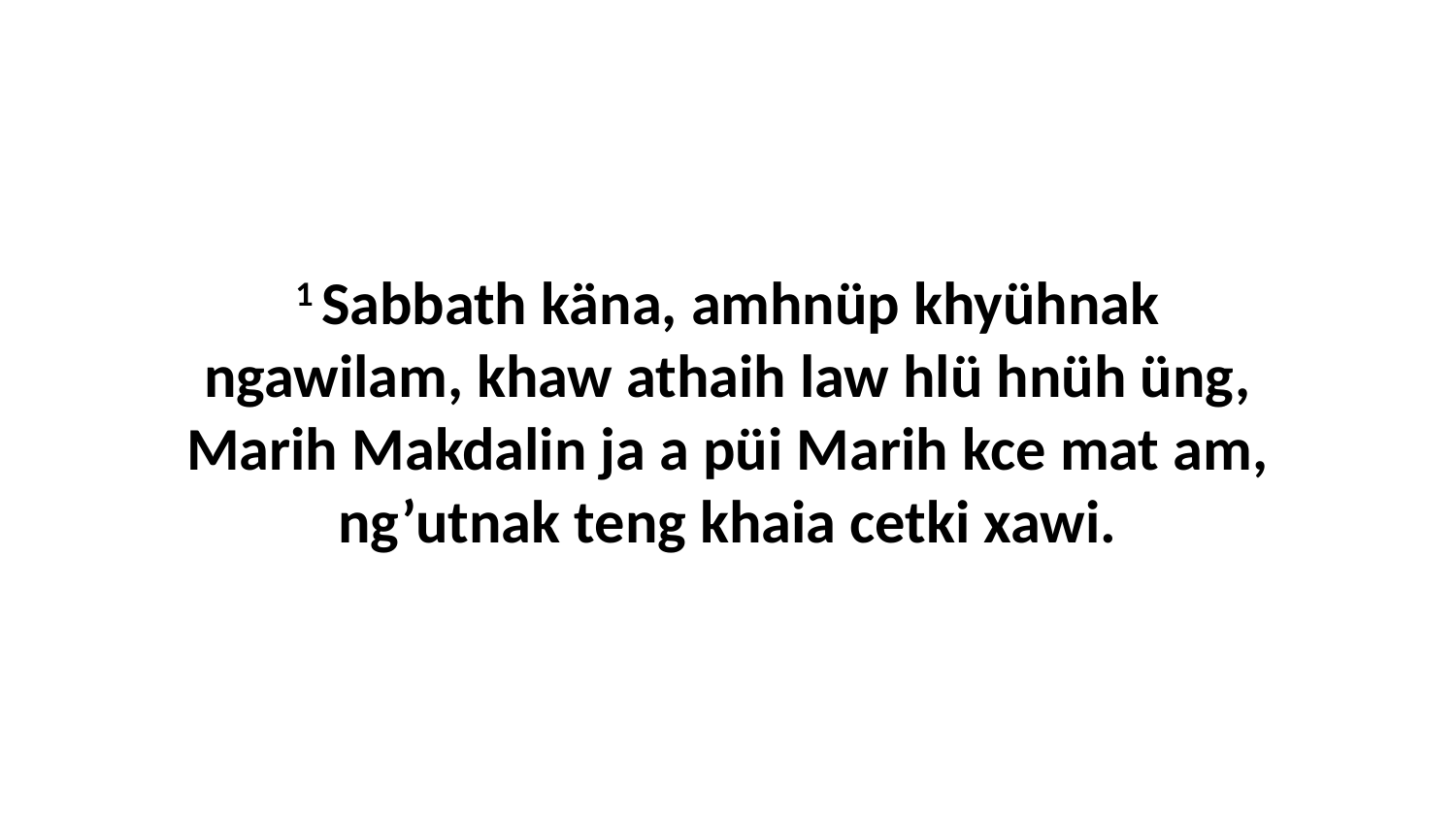

1 Sabbath käna, amhnüp khyühnak ngawilam, khaw athaih law hlü hnüh üng, Marih Makdalin ja a püi Marih kce mat am, ng’utnak teng khaia cetki xawi.